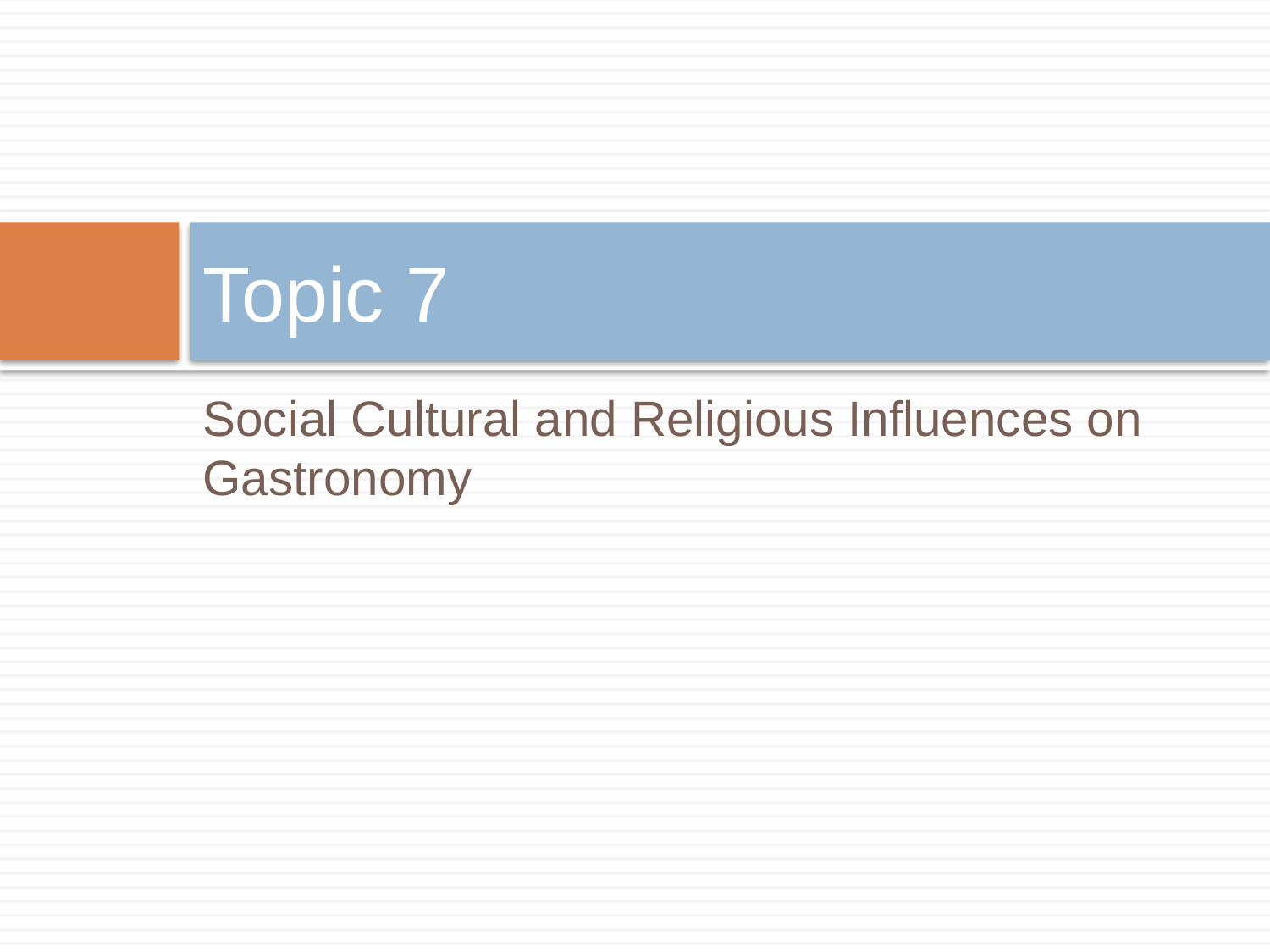

# Topic 7
Social Cultural and Religious Influences on Gastronomy